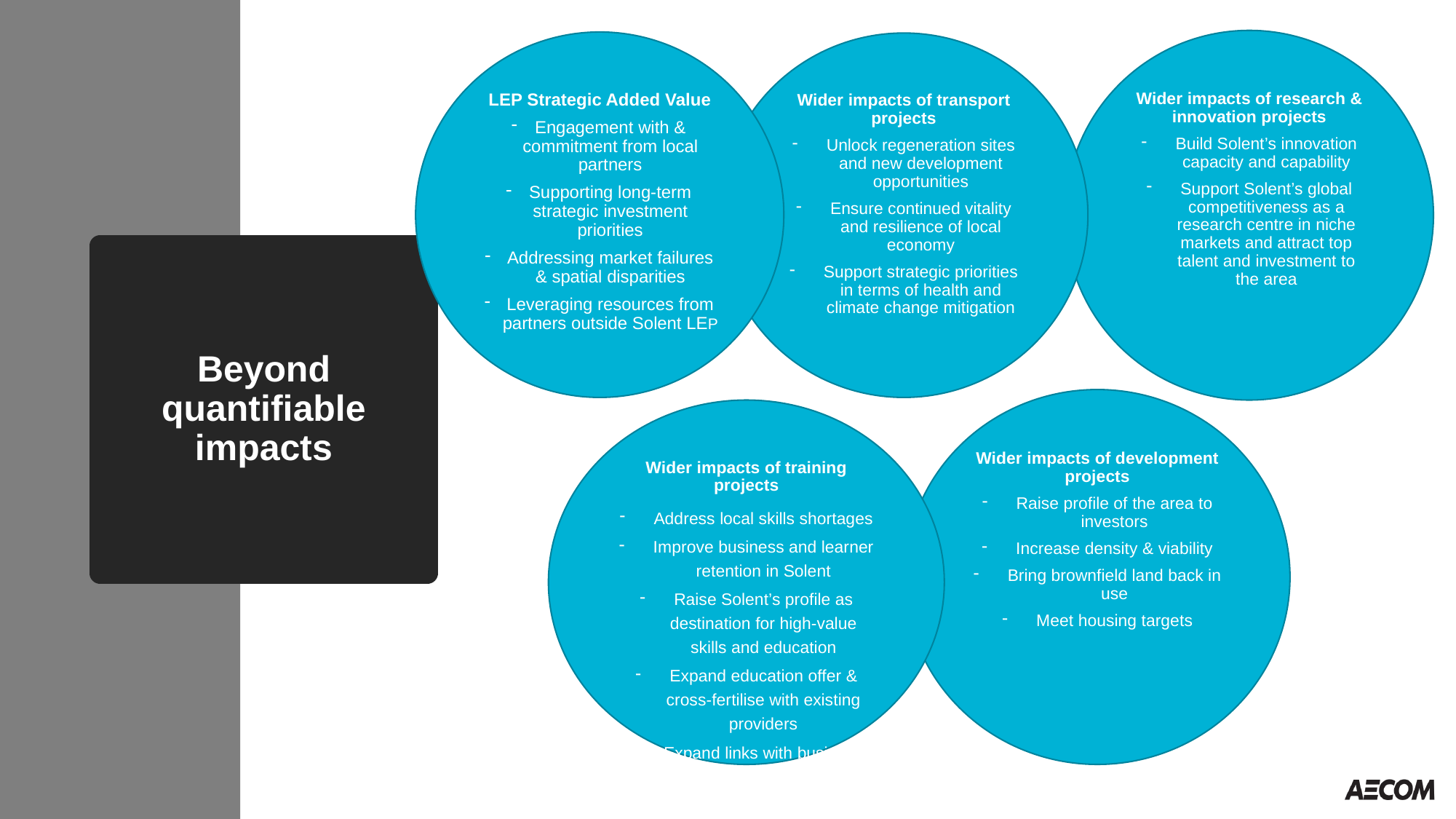

Wider impacts of research & innovation projects
Build Solent’s innovation capacity and capability
Support Solent’s global competitiveness as a research centre in niche markets and attract top talent and investment to the area
LEP Strategic Added Value
Engagement with & commitment from local partners
Supporting long-term strategic investment priorities
Addressing market failures & spatial disparities
Leveraging resources from partners outside Solent LEP

Wider impacts of transport projects
Unlock regeneration sites and new development opportunities
Ensure continued vitality and resilience of local economy
Support strategic priorities in terms of health and climate change mitigation
# Beyond quantifiable impacts
Wider impacts of development projects
Raise profile of the area to investors
Increase density & viability
Bring brownfield land back in use
Meet housing targets

Wider impacts of training projects
Address local skills shortages
Improve business and learner retention in Solent
Raise Solent’s profile as destination for high-value skills and education
Expand education offer & cross-fertilise with existing providers
Expand links with business